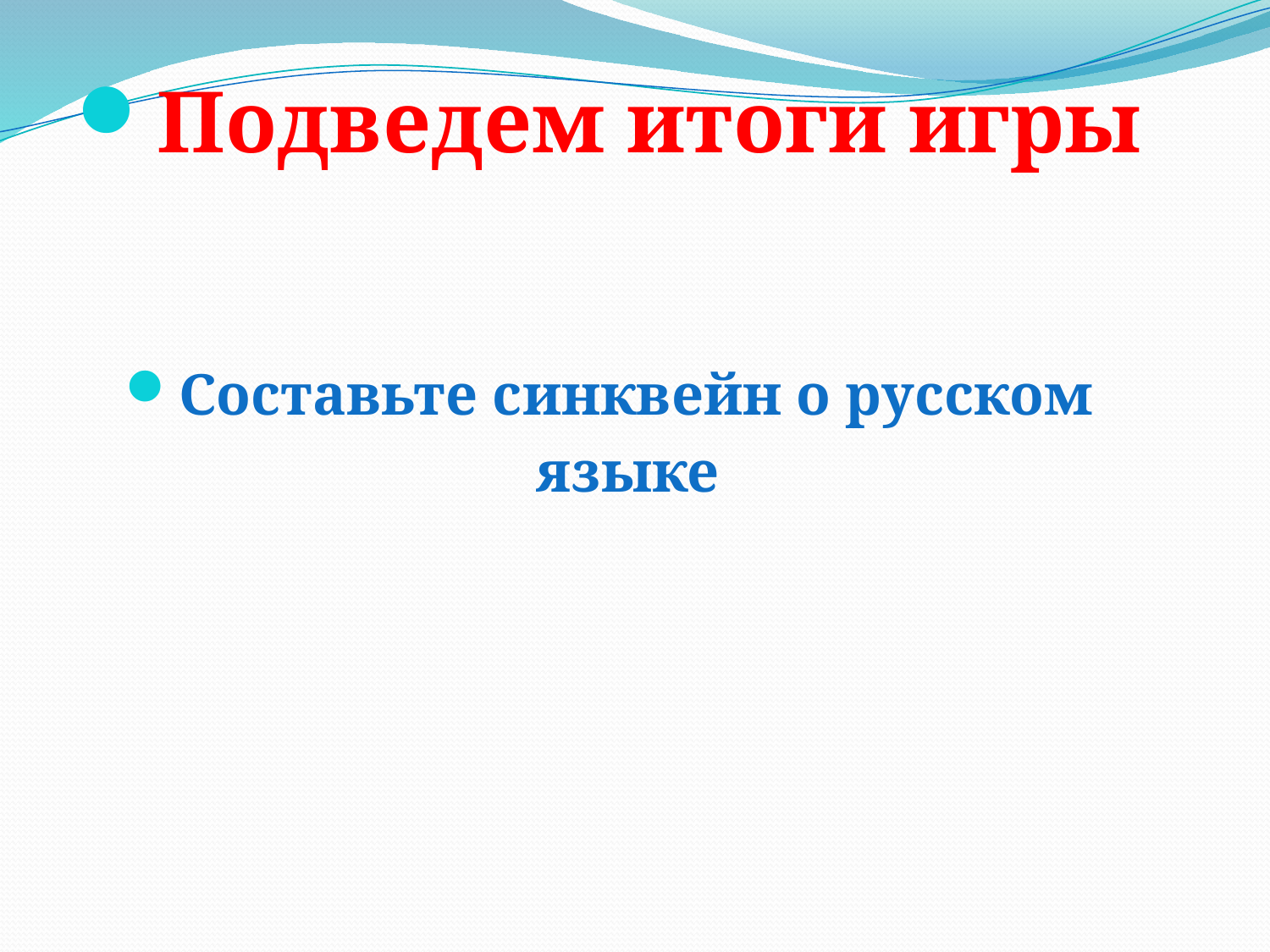

Подведем итоги игры

Составьте синквейн о русском языке